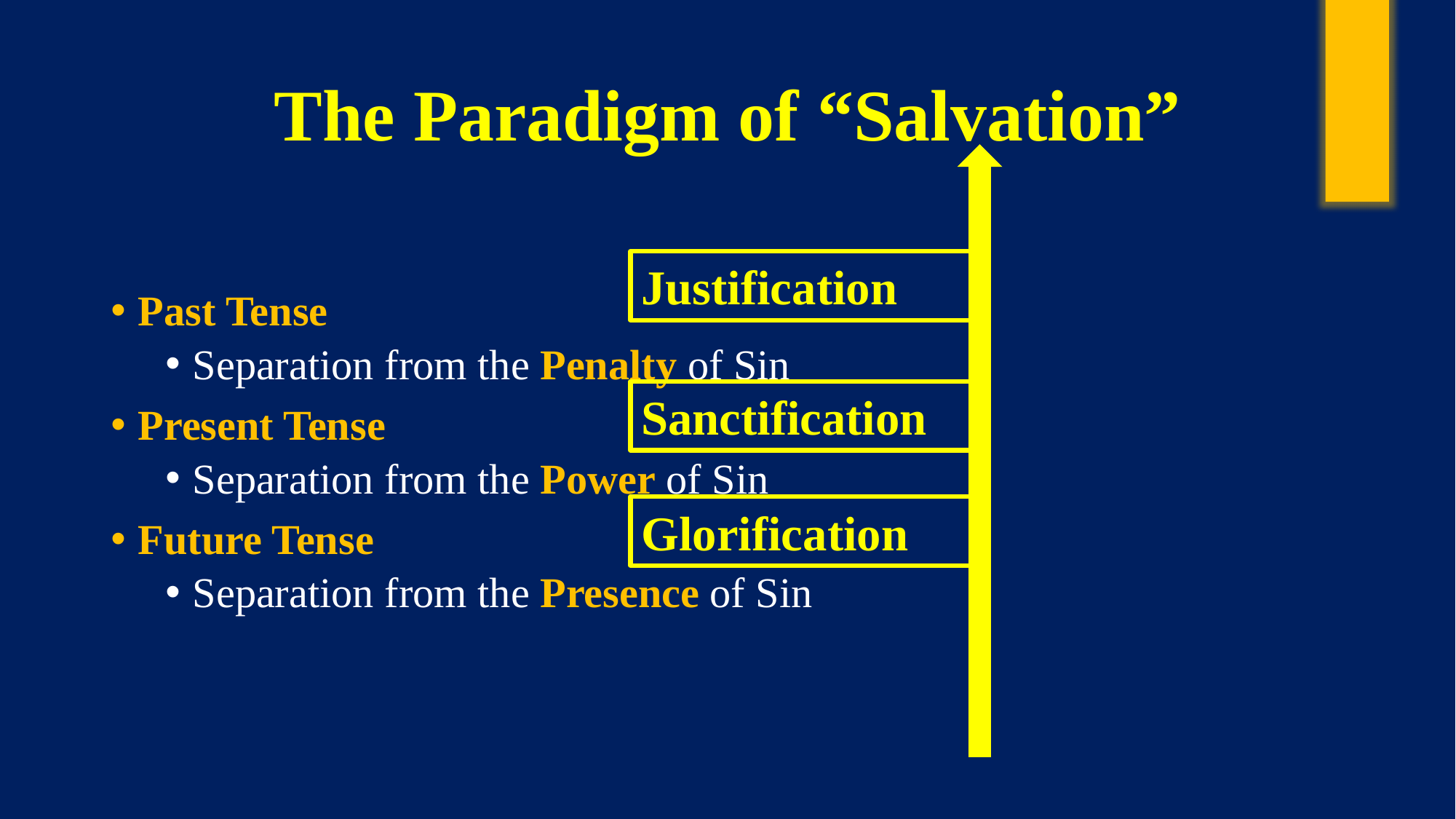

# The Paradigm of “Salvation”

Past Tense
Separation from the Penalty of Sin
Present Tense
Separation from the Power of Sin
Future Tense
Separation from the Presence of Sin
Justification

Sanctification
Glorification